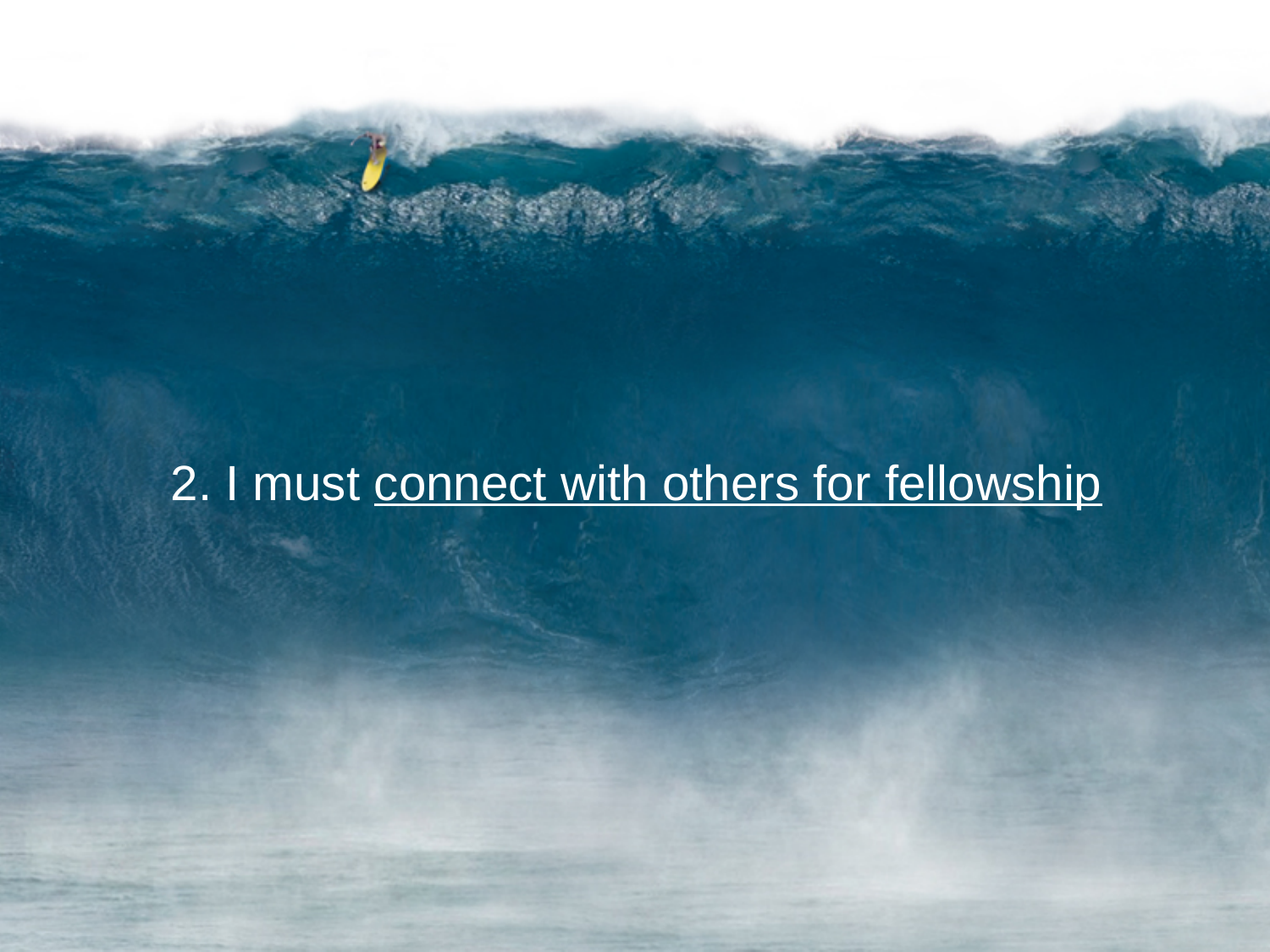

2. I must connect with others for fellowship